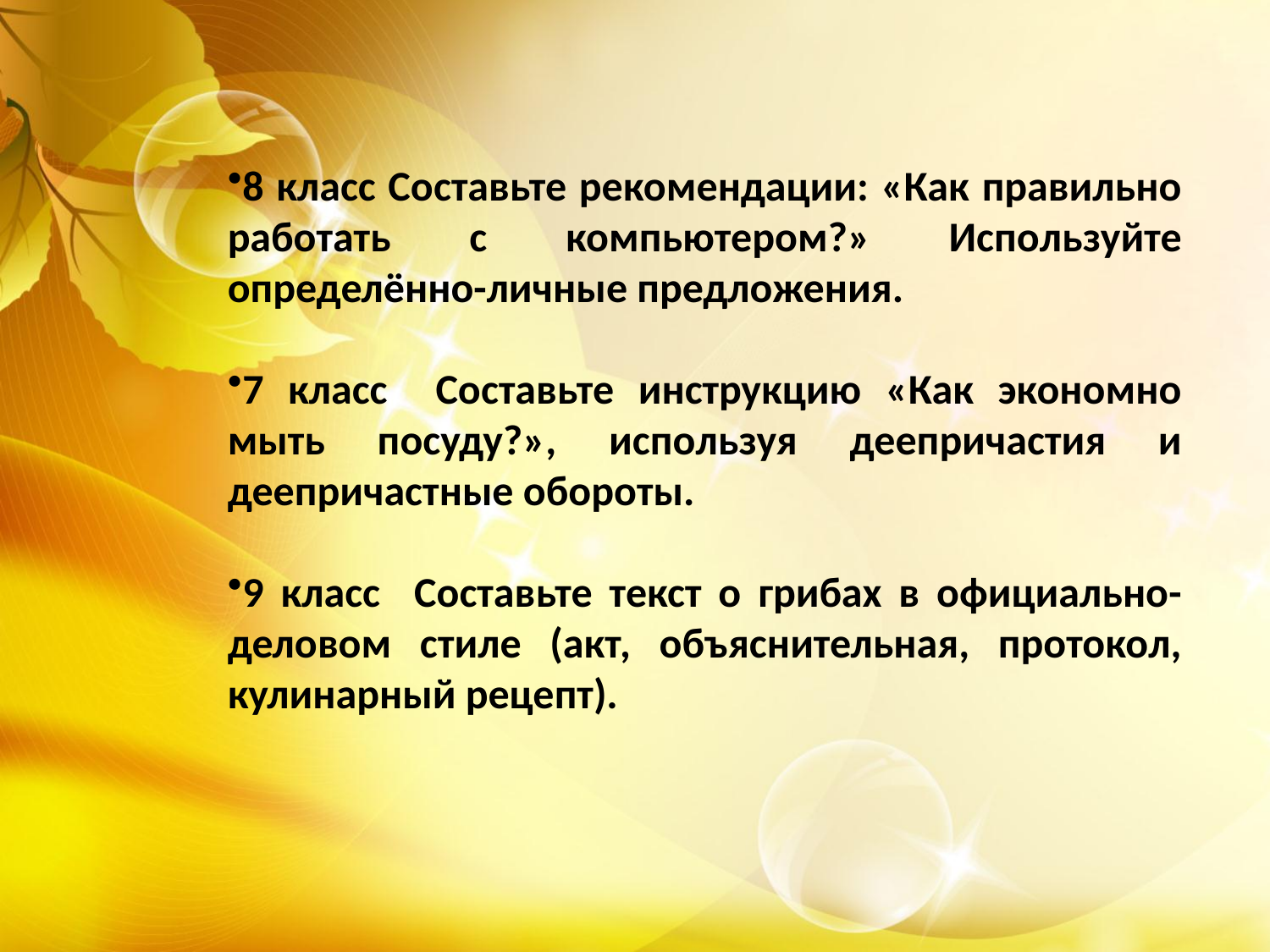

8 класс Составьте рекомендации: «Как правильно работать с компьютером?» Используйте определённо-личные предложения.

7 класс  Составьте инструкцию «Как экономно мыть посуду?», используя деепричастия и деепричастные обороты.

9 класс  Составьте текст о грибах в официально-деловом стиле (акт, объяснительная, протокол, кулинарный рецепт).